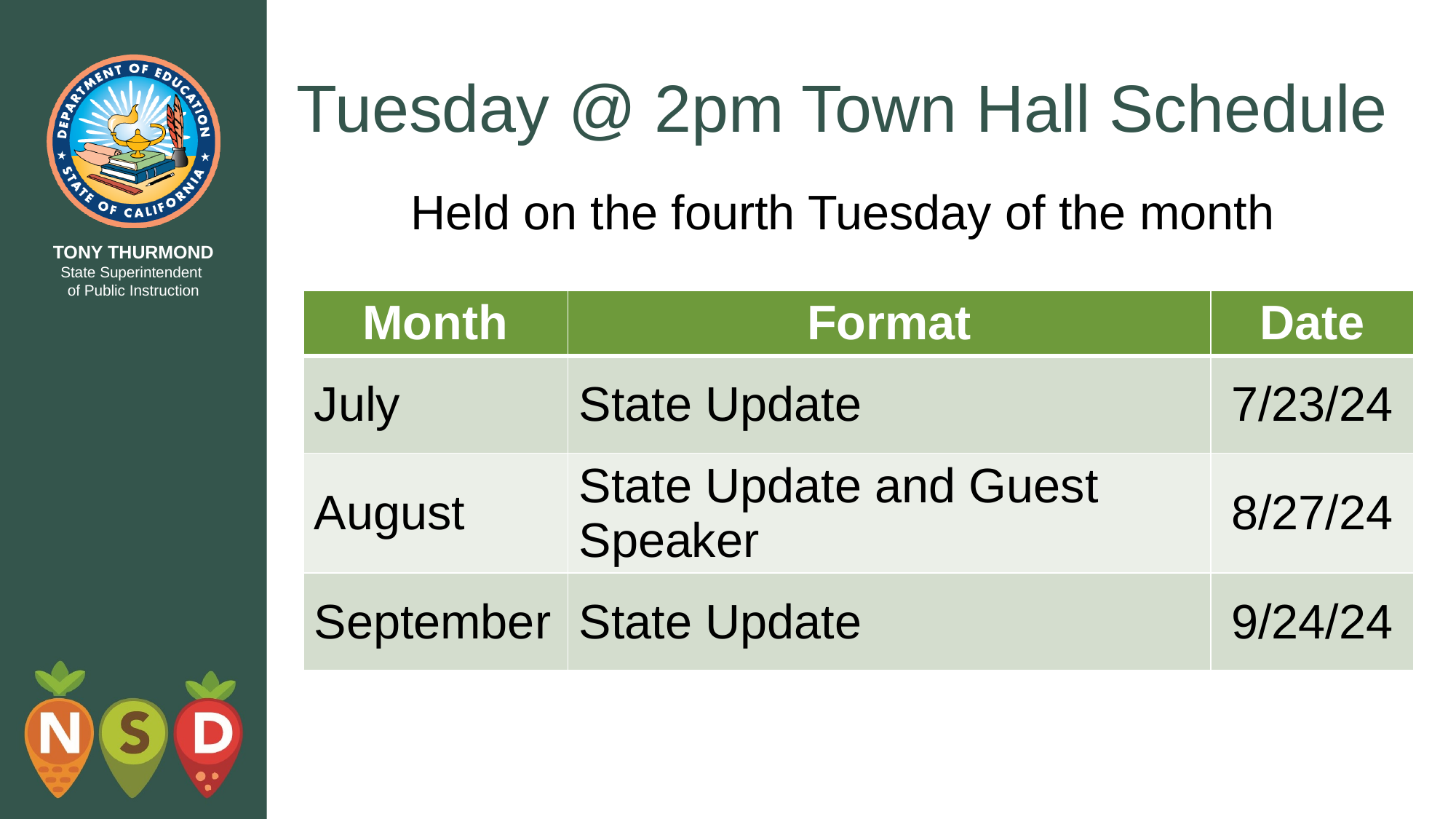

# Tuesday @ 2pm Town Hall Schedule
Held on the fourth Tuesday of the month
| Month | Format | Date |
| --- | --- | --- |
| July | State Update | 7/23/24 |
| August | State Update and Guest Speaker | 8/27/24 |
| September | State Update | 9/24/24 |